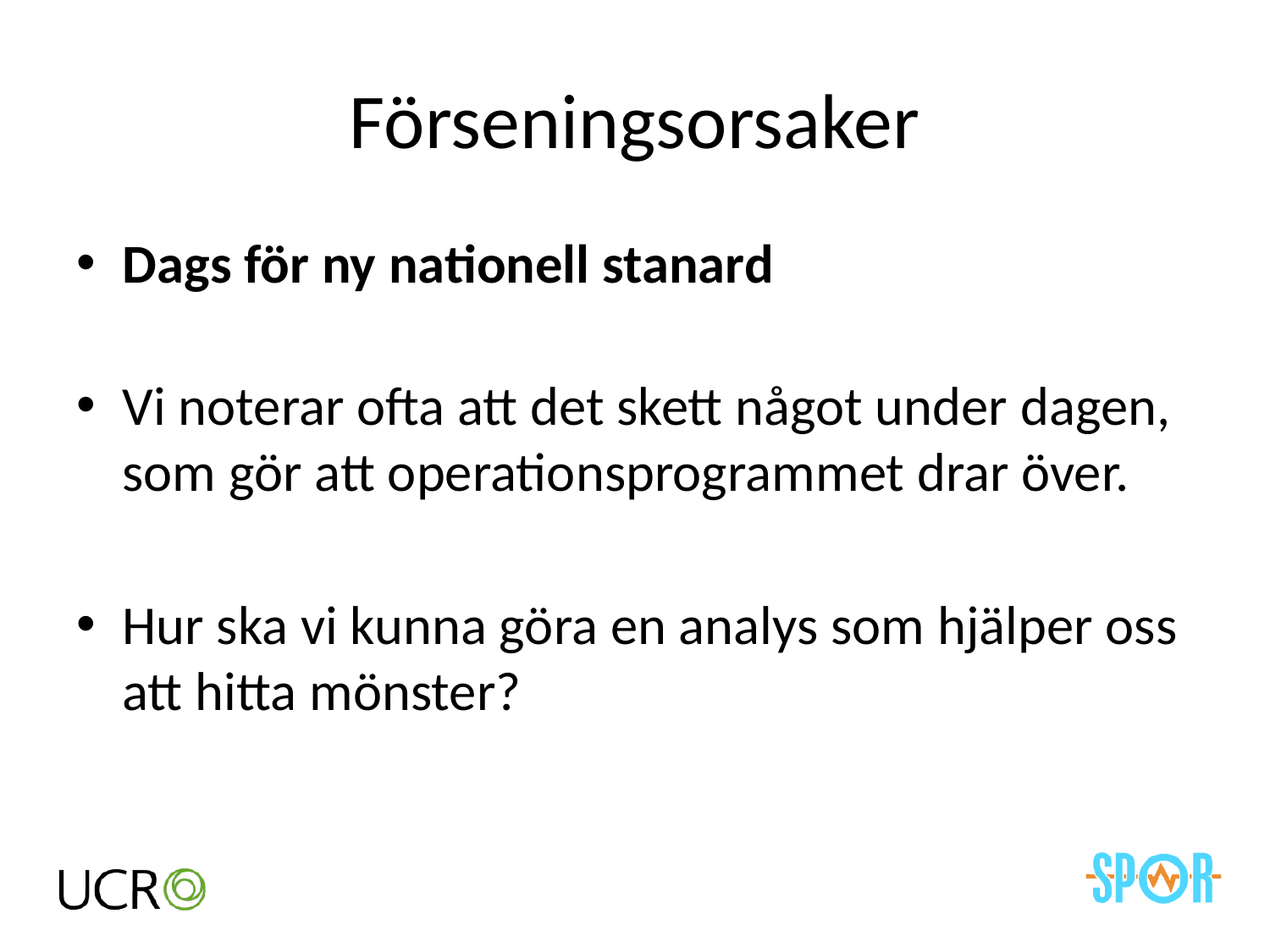

# Förseningsorsaker
Dags för ny nationell stanard
Vi noterar ofta att det skett något under dagen, som gör att operationsprogrammet drar över.

Hur ska vi kunna göra en analys som hjälper oss att hitta mönster?